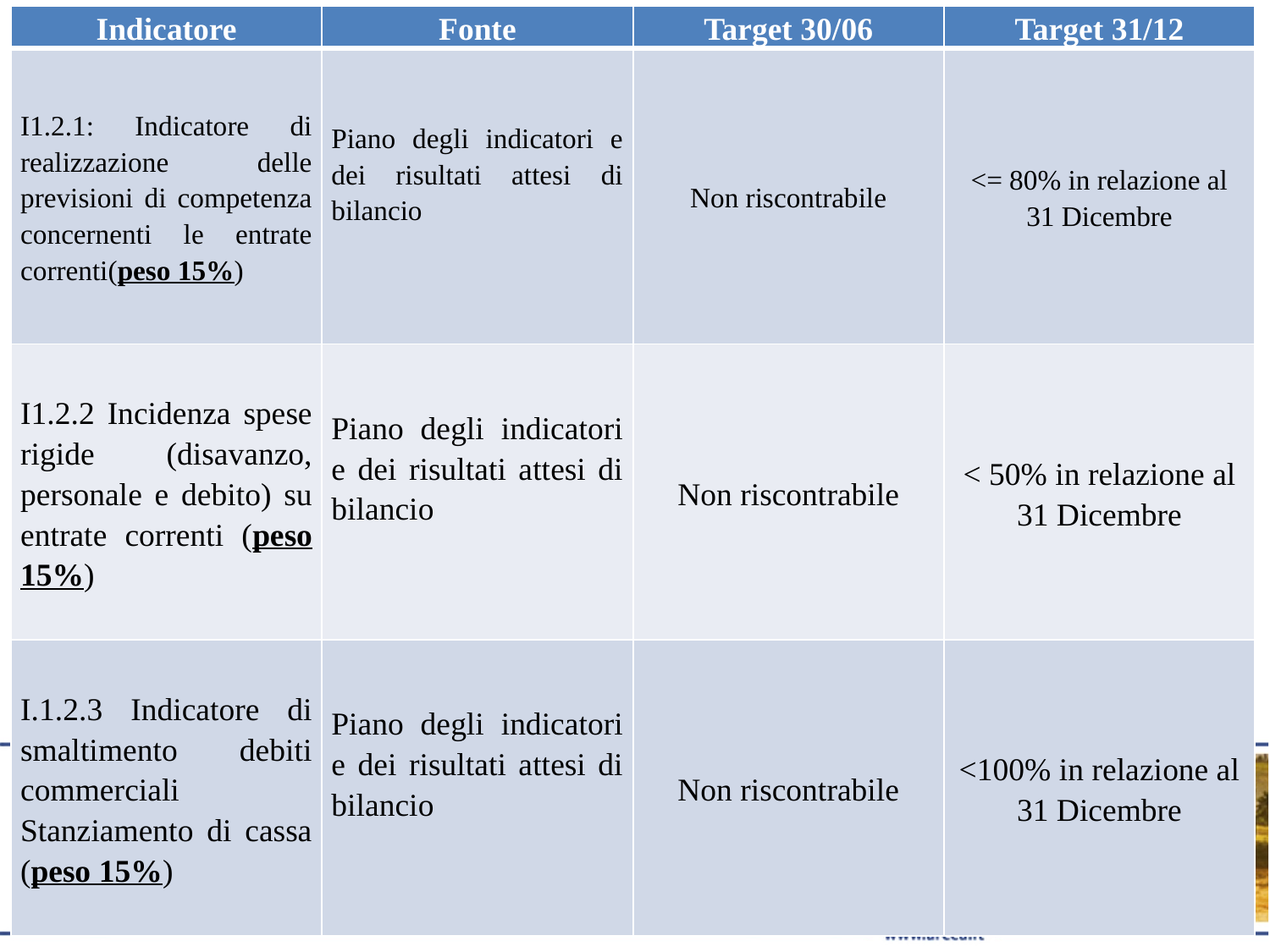

| Indicatore | Fonte | Target 30/06 | Target 31/12 |
| --- | --- | --- | --- |
| I1.2.1: Indicatore di realizzazione delle previsioni di competenza concernenti le entrate correnti(peso 15%) | Piano degli indicatori e dei risultati attesi di bilancio | Non riscontrabile | <= 80% in relazione al 31 Dicembre |
| I1.2.2 Incidenza spese rigide (disavanzo, personale e debito) su entrate correnti (peso 15%) | Piano degli indicatori e dei risultati attesi di bilancio | Non riscontrabile | < 50% in relazione al 31 Dicembre |
| I.1.2.3 Indicatore di smaltimento debiti commerciali Stanziamento di cassa (peso 15%) | Piano degli indicatori e dei risultati attesi di bilancio | Non riscontrabile | <100% in relazione al 31 Dicembre |

04/02/2019
22